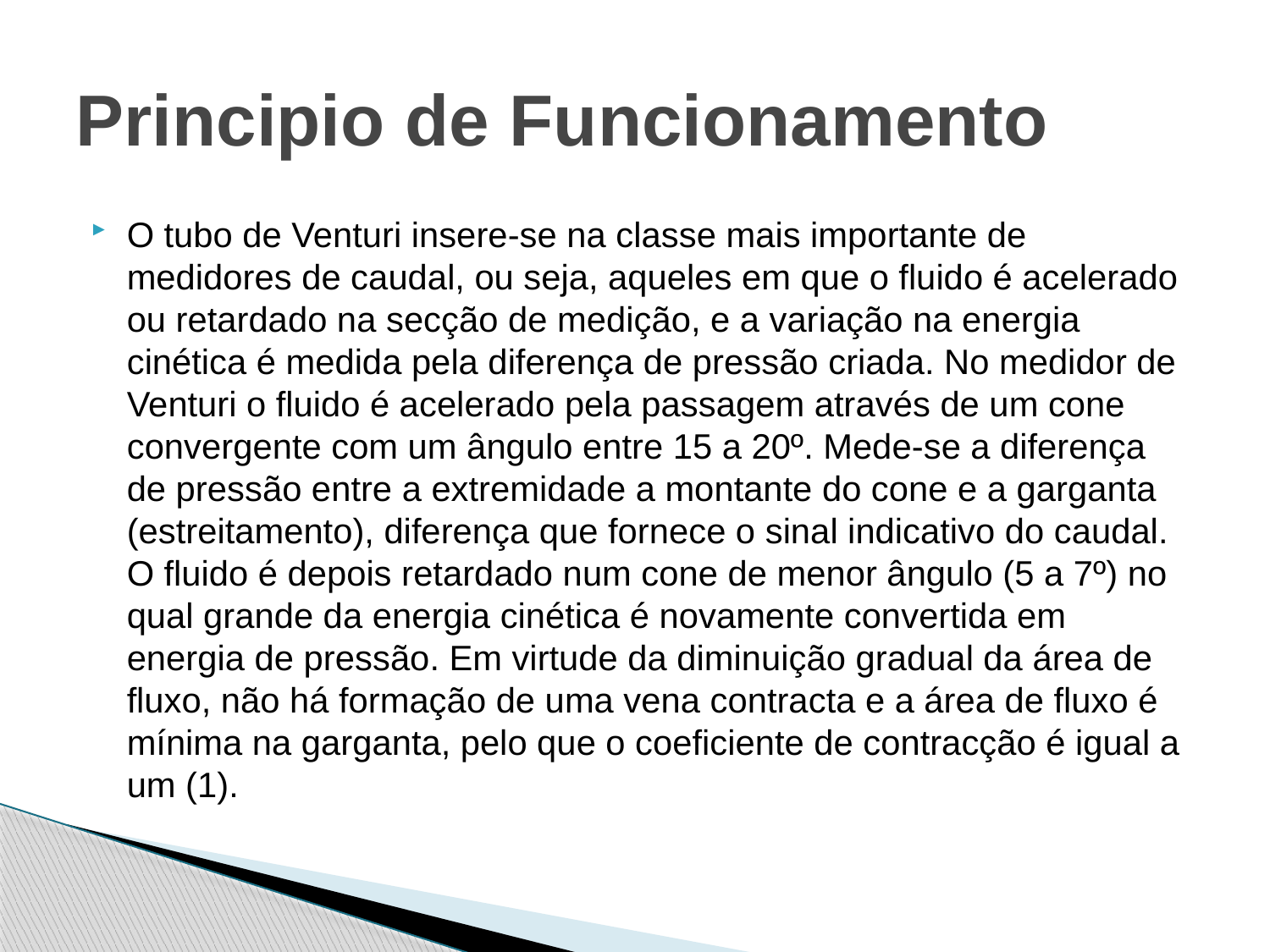

# Principio de Funcionamento
O tubo de Venturi insere-se na classe mais importante de medidores de caudal, ou seja, aqueles em que o fluido é acelerado ou retardado na secção de medição, e a variação na energia cinética é medida pela diferença de pressão criada. No medidor de Venturi o fluido é acelerado pela passagem através de um cone convergente com um ângulo entre 15 a 20º. Mede-se a diferença de pressão entre a extremidade a montante do cone e a garganta (estreitamento), diferença que fornece o sinal indicativo do caudal. O fluido é depois retardado num cone de menor ângulo (5 a 7º) no qual grande da energia cinética é novamente convertida em energia de pressão. Em virtude da diminuição gradual da área de fluxo, não há formação de uma vena contracta e a área de fluxo é mínima na garganta, pelo que o coeficiente de contracção é igual a um (1).